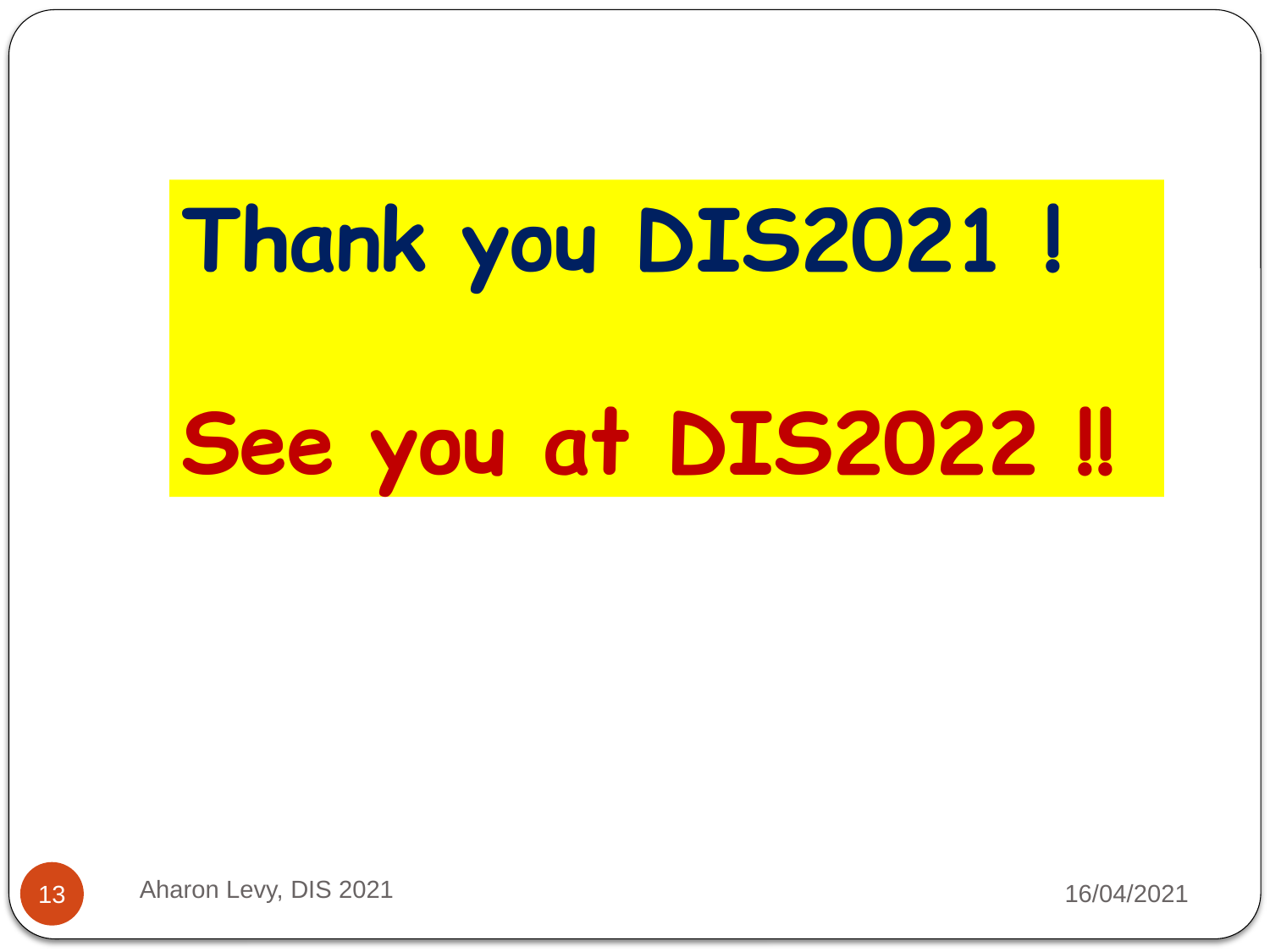

Thank you DIS2021 !

See you at DIS2022 !!
Aharon Levy, DIS 2021
16/04/2021
13